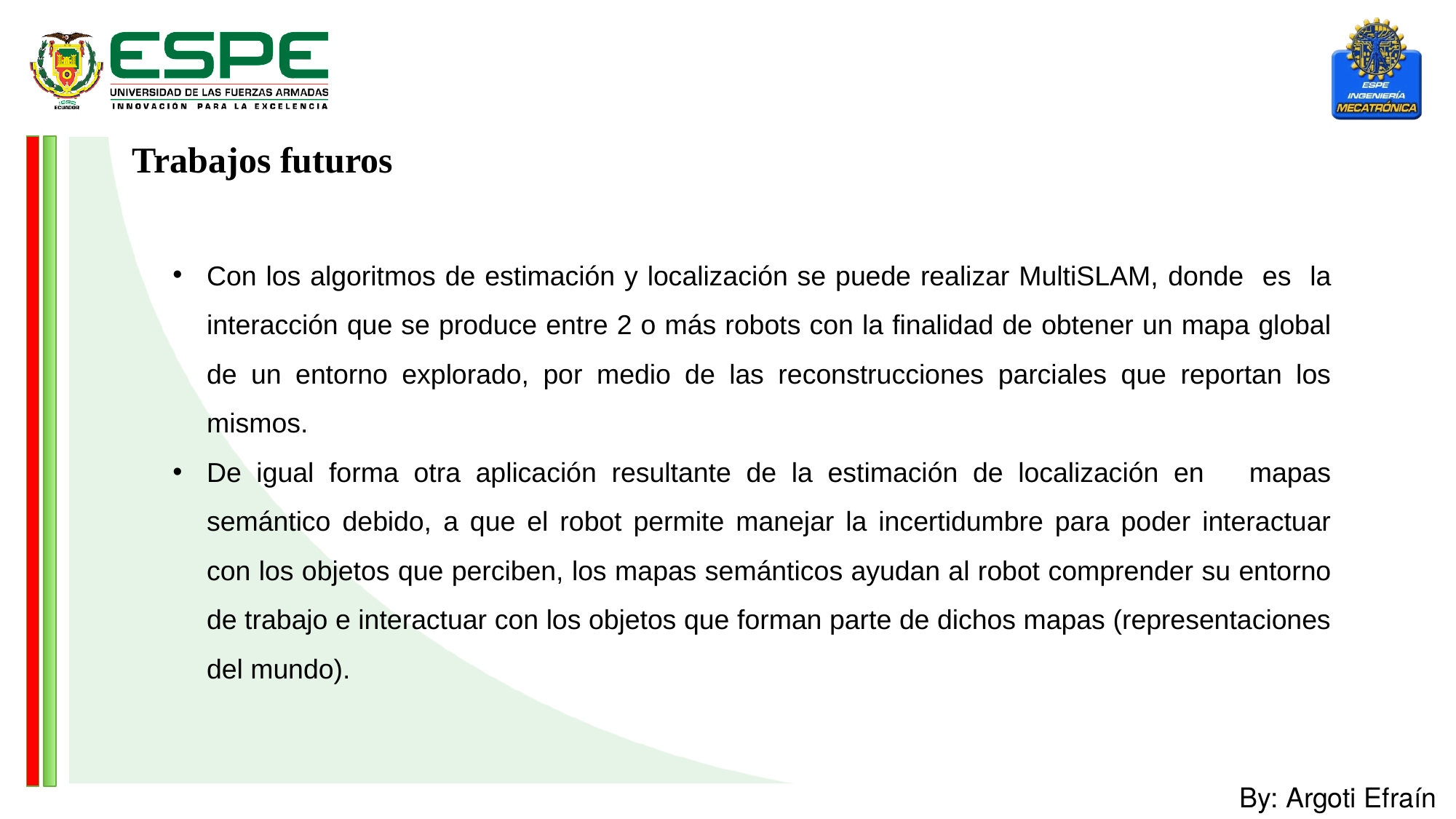

Trabajos futuros
Con los algoritmos de estimación y localización se puede realizar MultiSLAM, donde  es  la interacción que se produce entre 2 o más robots con la finalidad de obtener un mapa global de un entorno explorado, por medio de las reconstrucciones parciales que reportan los mismos.
De igual forma otra aplicación resultante de la estimación de localización en   mapas semántico debido, a que el robot permite manejar la incertidumbre para poder interactuar con los objetos que perciben, los mapas semánticos ayudan al robot comprender su entorno de trabajo e interactuar con los objetos que forman parte de dichos mapas (representaciones del mundo).
By: Argoti Efraín